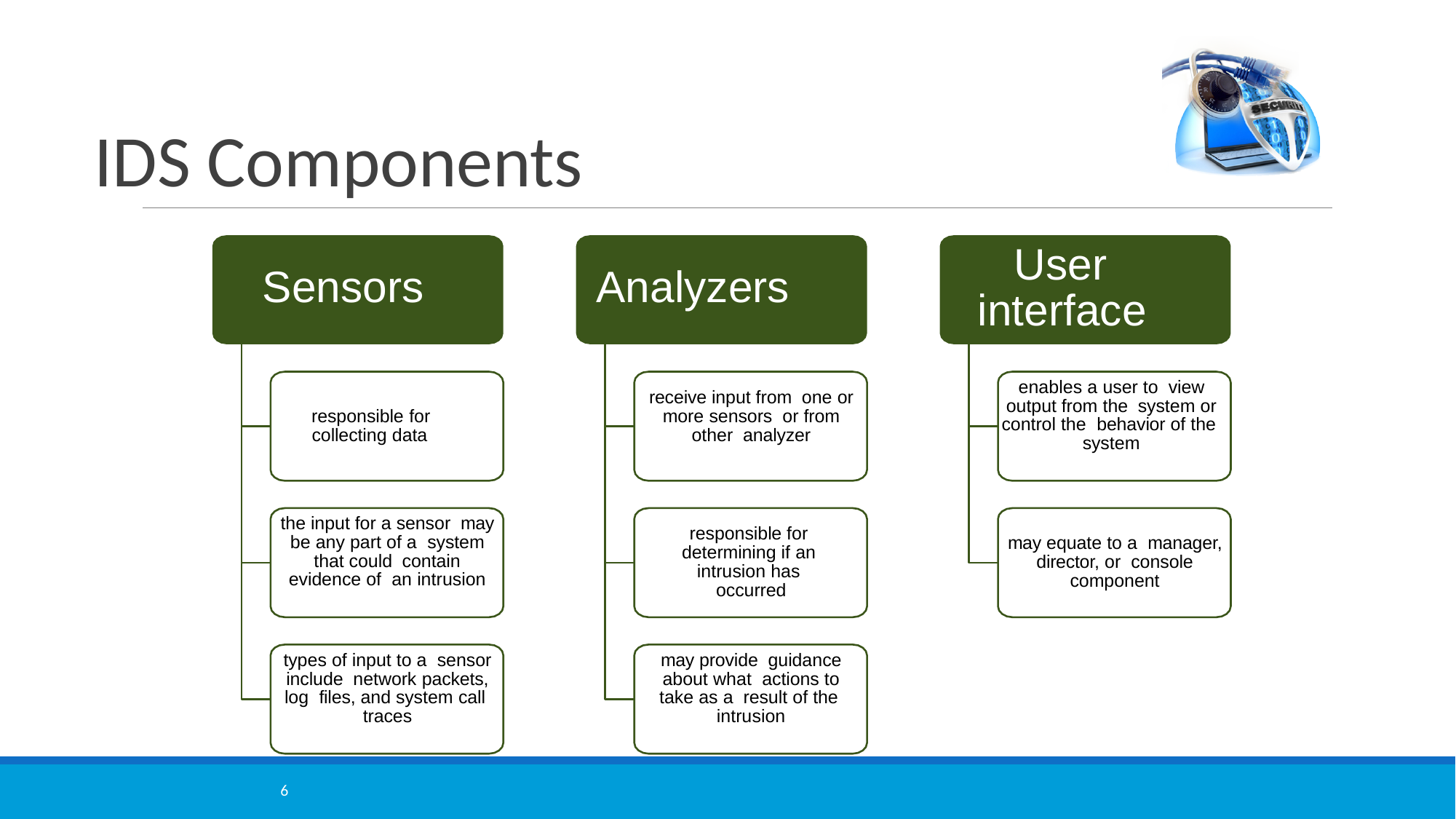

# IDS Components
User  interface
enables a user to  view output from the  system or control the  behavior of the  system

Sensors
Analyzers

receive input from  one or more sensors  or from other  analyzer
responsible for  collecting data

the input for a sensor  may be any part of a  system that could  contain evidence of  an intrusion
responsible for  determining if an  intrusion has  occurred
may equate to a  manager, director, or  console component

types of input to a  sensor include  network packets, log  files, and system call  traces
may provide  guidance about what  actions to take as a  result of the  intrusion
6